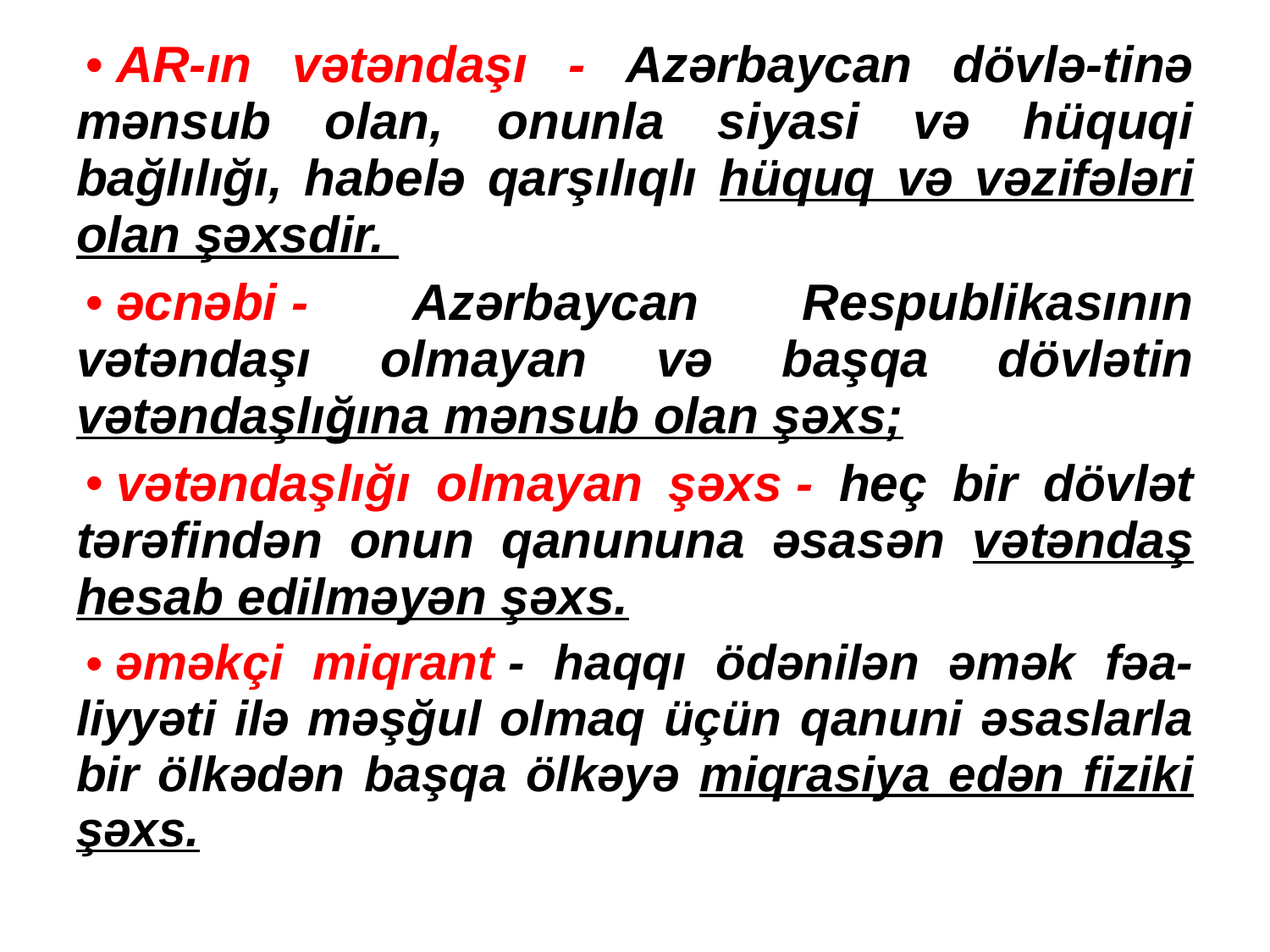

AR-ın vətəndaşı - Azərbaycan dövlə-tinə mənsub olan, onunla siyasi və hüquqi bağlılığı, habelə qarşılıqlı hüquq və vəzifələri olan şəxsdir.
əcnəbi - Azərbaycan Respublikasının vətəndaşı olmayan və başqa dövlətin vətəndaşlığına mənsub olan şəxs;
vətəndaşlığı olmayan şəxs - heç bir dövlət tərəfindən onun qanununa əsasən vətəndaş hesab edilməyən şəxs.
əməkçi miqrant - haqqı ödənilən əmək fəa-liyyəti ilə məşğul olmaq üçün qanuni əsaslarla bir ölkədən başqa ölkəyə miqrasiya edən fiziki şəxs.